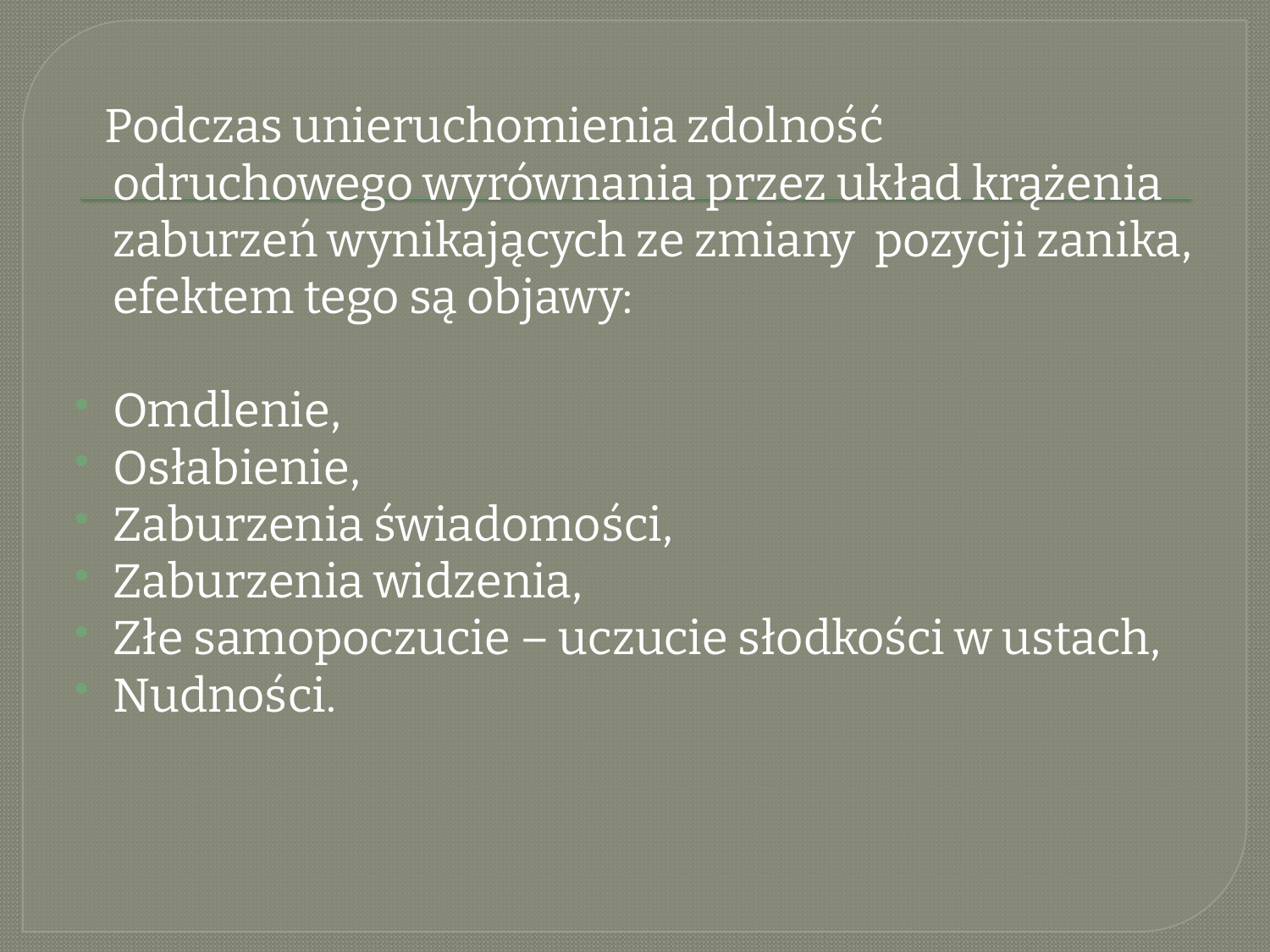

#
   Podczas unieruchomienia zdolność odruchowego wyrównania przez układ krążenia zaburzeń wynikających ze zmiany  pozycji zanika, efektem tego są objawy:

Omdlenie,
Osłabienie,
Zaburzenia świadomości,
Zaburzenia widzenia,
Złe samopoczucie – uczucie słodkości w ustach,
Nudności.